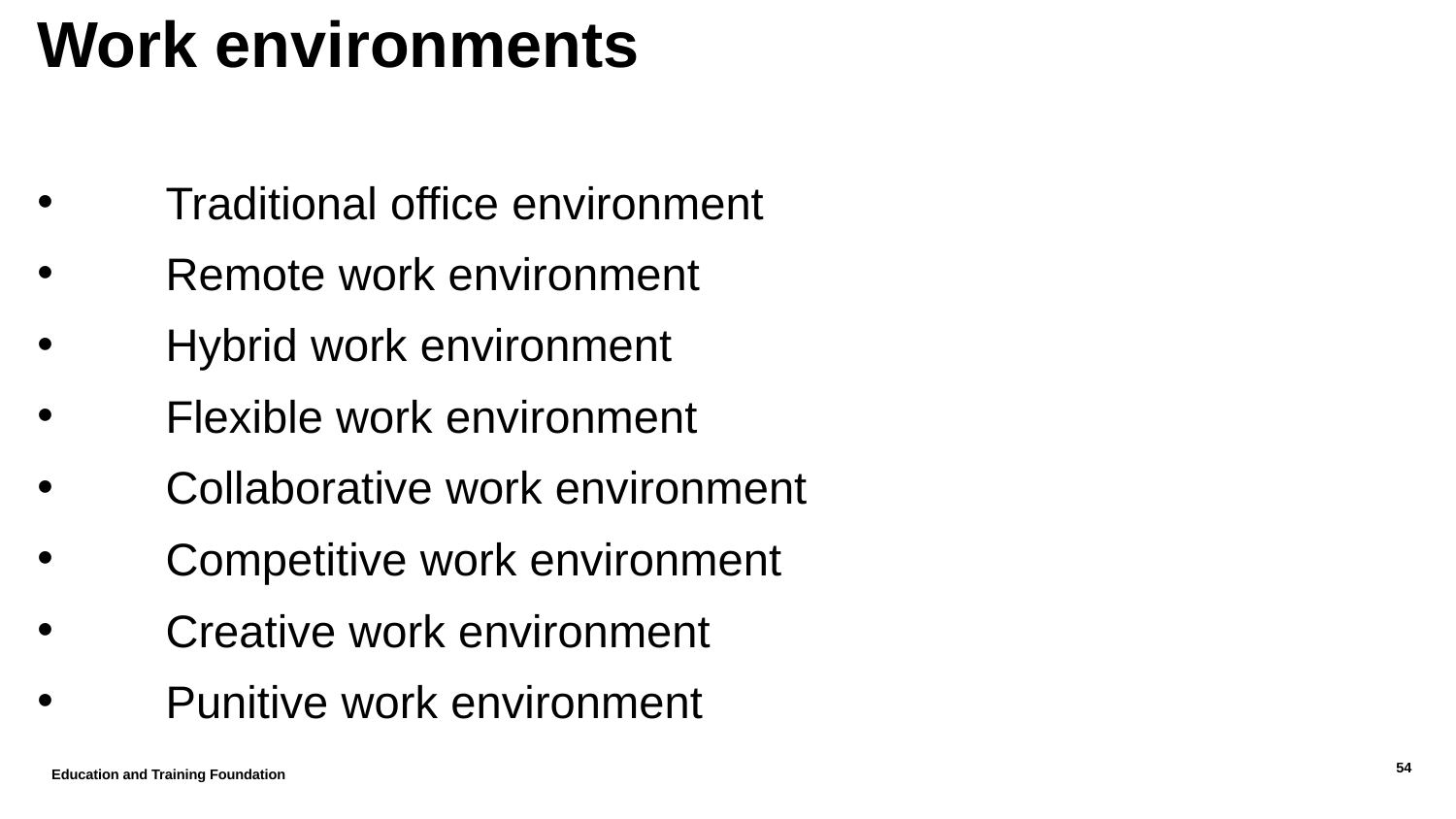

# Work environments
Traditional office environment
Remote work environment
Hybrid work environment
Flexible work environment
Collaborative work environment
Competitive work environment
Creative work environment
Punitive work environment

Education and Training Foundation
54